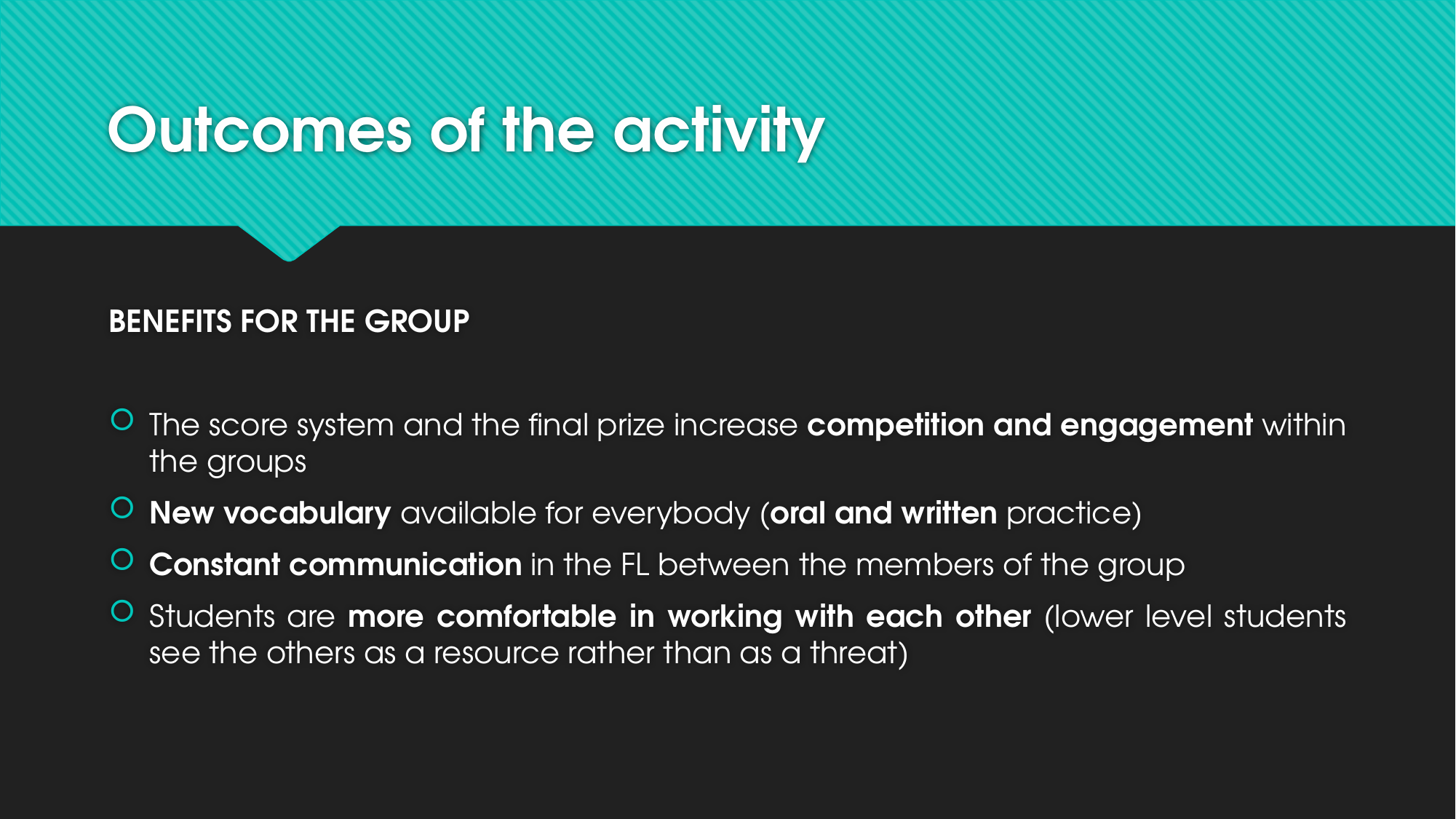

# Outcomes of the activity
BENEFITS FOR THE GROUP

The score system and the final prize increase competition and engagement within the groups
New vocabulary available for everybody (oral and written practice)
Constant communication in the FL between the members of the group
Students are more comfortable in working with each other (lower level students see the others as a resource rather than as a threat)